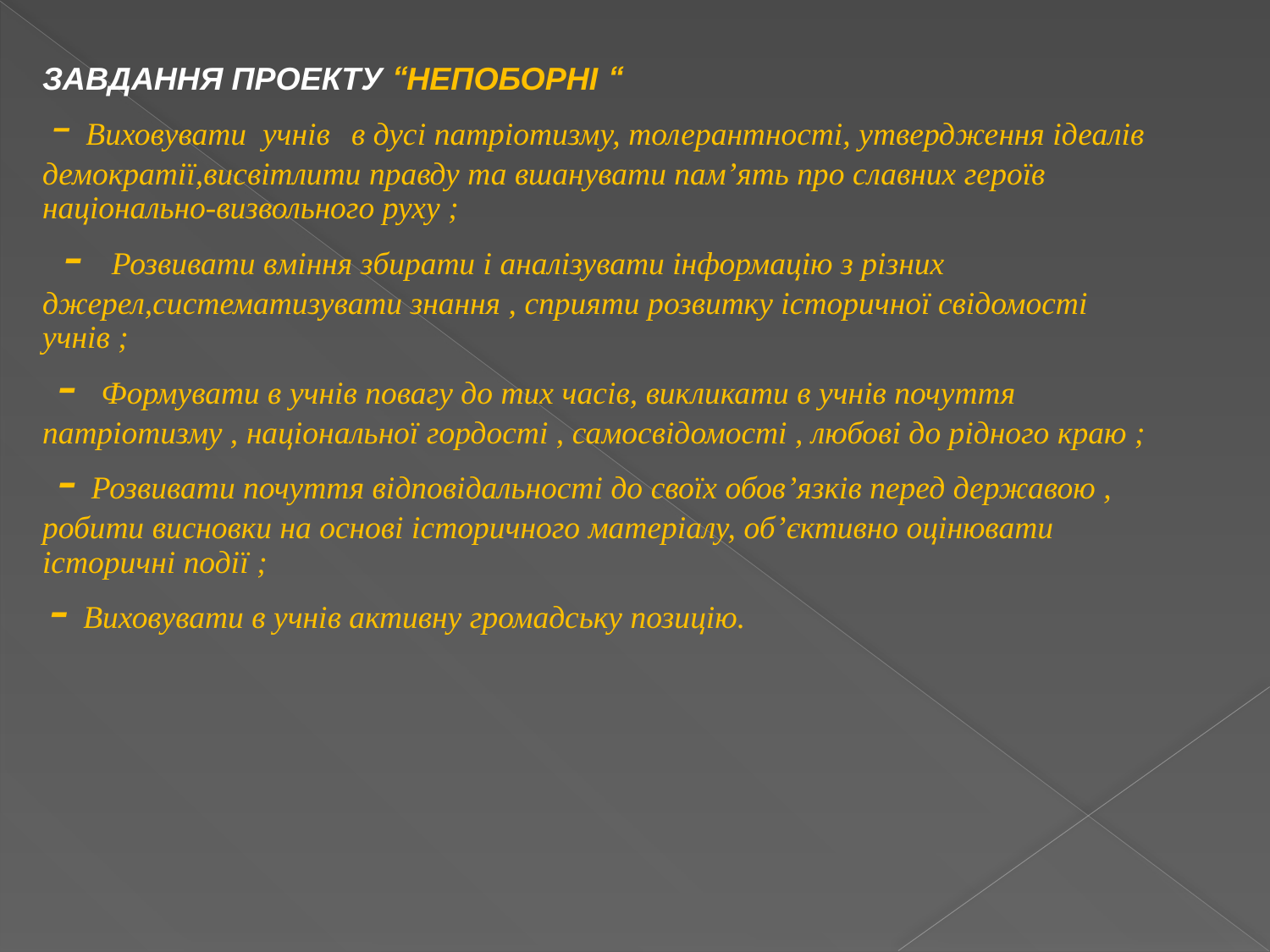

ЗАВДАННЯ ПРОЕКТУ “НЕПОБОРНІ “
 - Виховувати  учнів  в дусі патріотизму, толерантності, утвердження ідеалів демократії,висвітлити правду та вшанувати пам’ять про славних героїв національно-визвольного руху ;
  -  Розвивати вміння збирати і аналізувати інформацію з різних джерел,систематизувати знання , сприяти розвитку історичної свідомості
учнів ;
  -   Формувати в учнів повагу до тих часів, викликати в учнів почуття патріотизму , національної гордості , самосвідомості , любові до рідного краю ;
  - Розвивати почуття відповідальності до своїх обов’язків перед державою , робити висновки на основі історичного матеріалу, об’єктивно оцінювати історичні події ;
 - Виховувати в учнів активну громадську позицію.